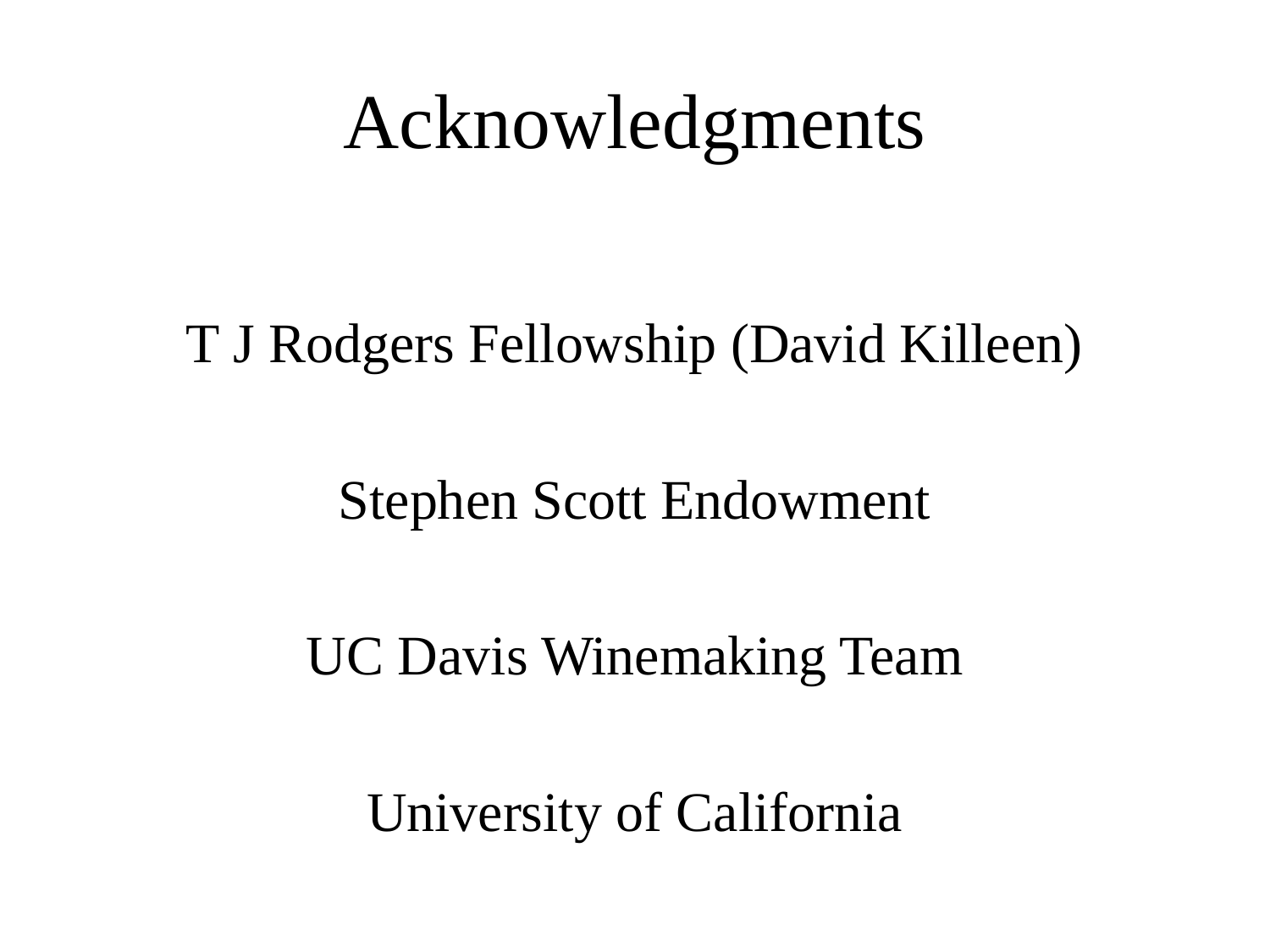

# Acknowledgments

T J Rodgers Fellowship (David Killeen)

Stephen Scott Endowment

UC Davis Winemaking Team

University of California